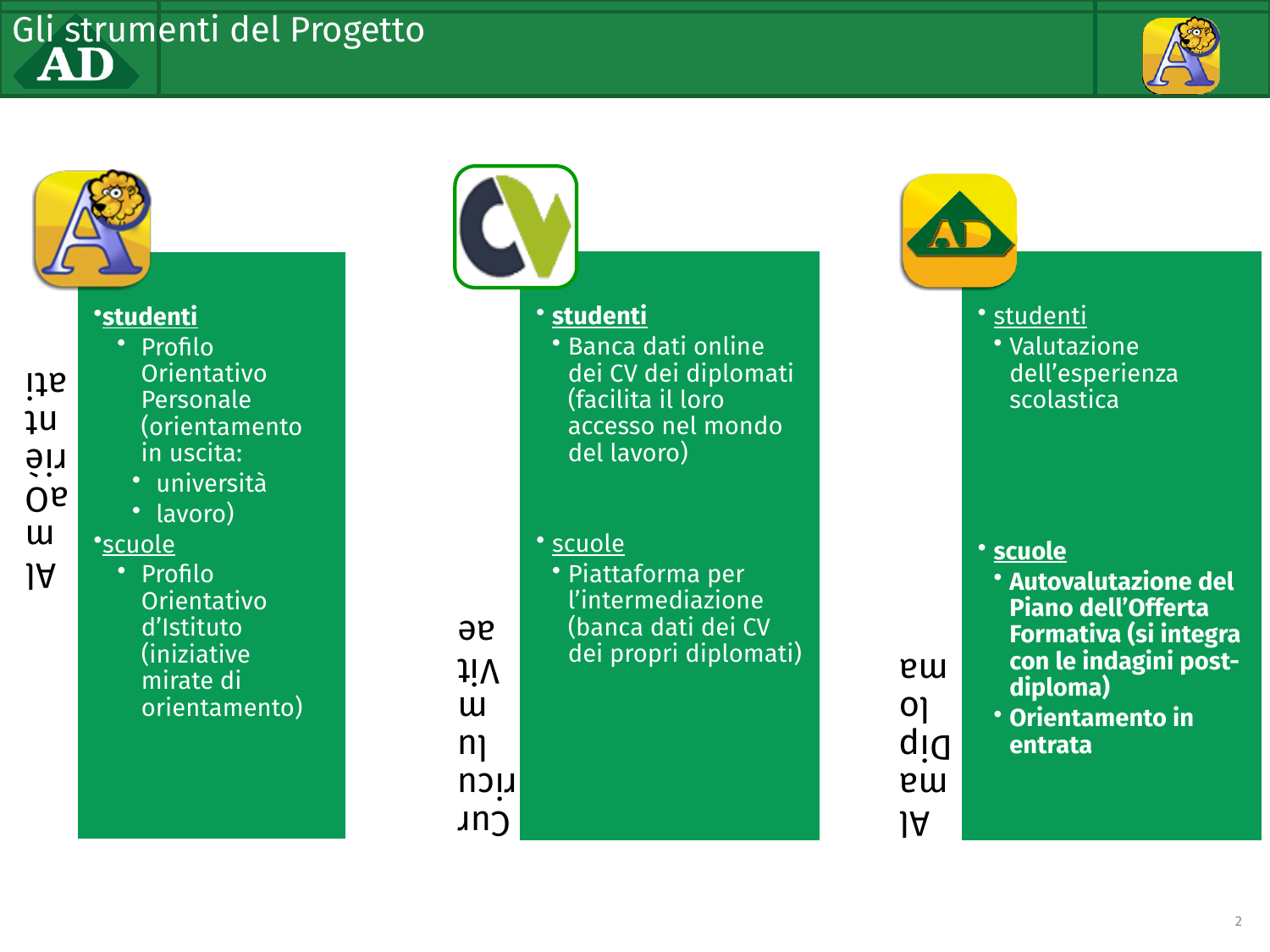

# Gli strumenti del Progetto
AlmaOrièntati
studenti
Profilo Orientativo Personale (orientamento in uscita:
università
lavoro)
scuole
Profilo Orientativo d’Istituto (iniziative mirate di orientamento)
Curriculum Vitae
studenti
Banca dati online dei CV dei diplomati (facilita il loro accesso nel mondo del lavoro)

scuole
Piattaforma per l’intermediazione (banca dati dei CV dei propri diplomati)
AlmaDiploma
studenti
Valutazione dell’esperienza scolastica

scuole
Autovalutazione del Piano dell’Offerta Formativa (si integra con le indagini post-diploma)
Orientamento in entrata
2